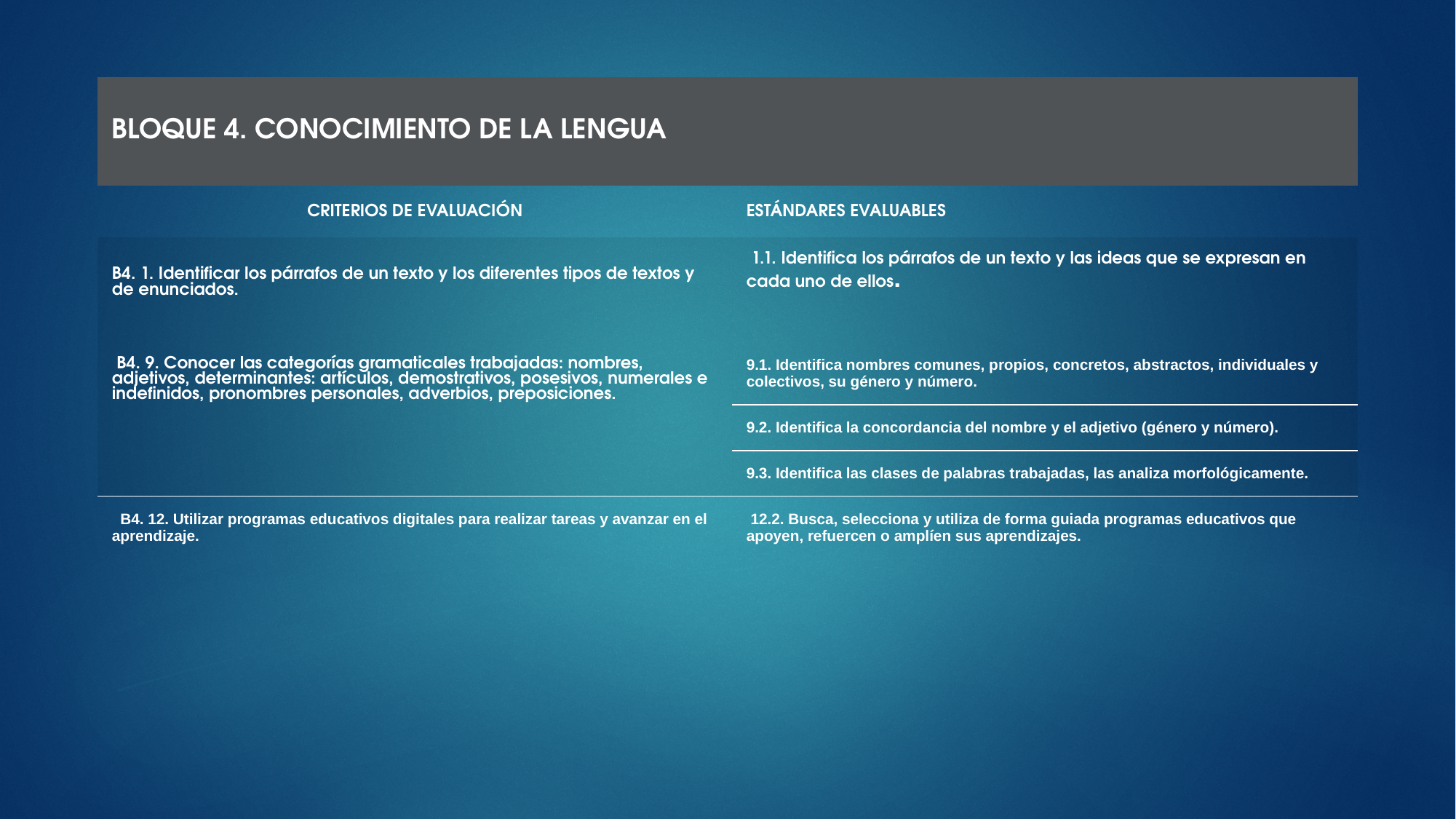

| BLOQUE 4. CONOCIMIENTO DE LA LENGUA |  |
| --- | --- |
| CRITERIOS DE EVALUACIÓN | ESTÁNDARES EVALUABLES |
| B4. 1. Identificar los párrafos de un texto y los diferentes tipos de textos y de enunciados. | 1.1. Identifica los párrafos de un texto y las ideas que se expresan en cada uno de ellos. |
| B4. 9. Conocer las categorías gramaticales trabajadas: nombres, adjetivos, determinantes: artículos, demostrativos, posesivos, numerales e indefinidos, pronombres personales, adverbios, preposiciones. | 9.1. Identifica nombres comunes, propios, concretos, abstractos, individuales y colectivos, su género y número. |
|  | 9.2. Identifica la concordancia del nombre y el adjetivo (género y número). |
|  | 9.3. Identifica las clases de palabras trabajadas, las analiza morfológicamente. |
| B4. 12. Utilizar programas educativos digitales para realizar tareas y avanzar en el aprendizaje. | 12.2. Busca, selecciona y utiliza de forma guiada programas educativos que apoyen, refuercen o amplíen sus aprendizajes. |